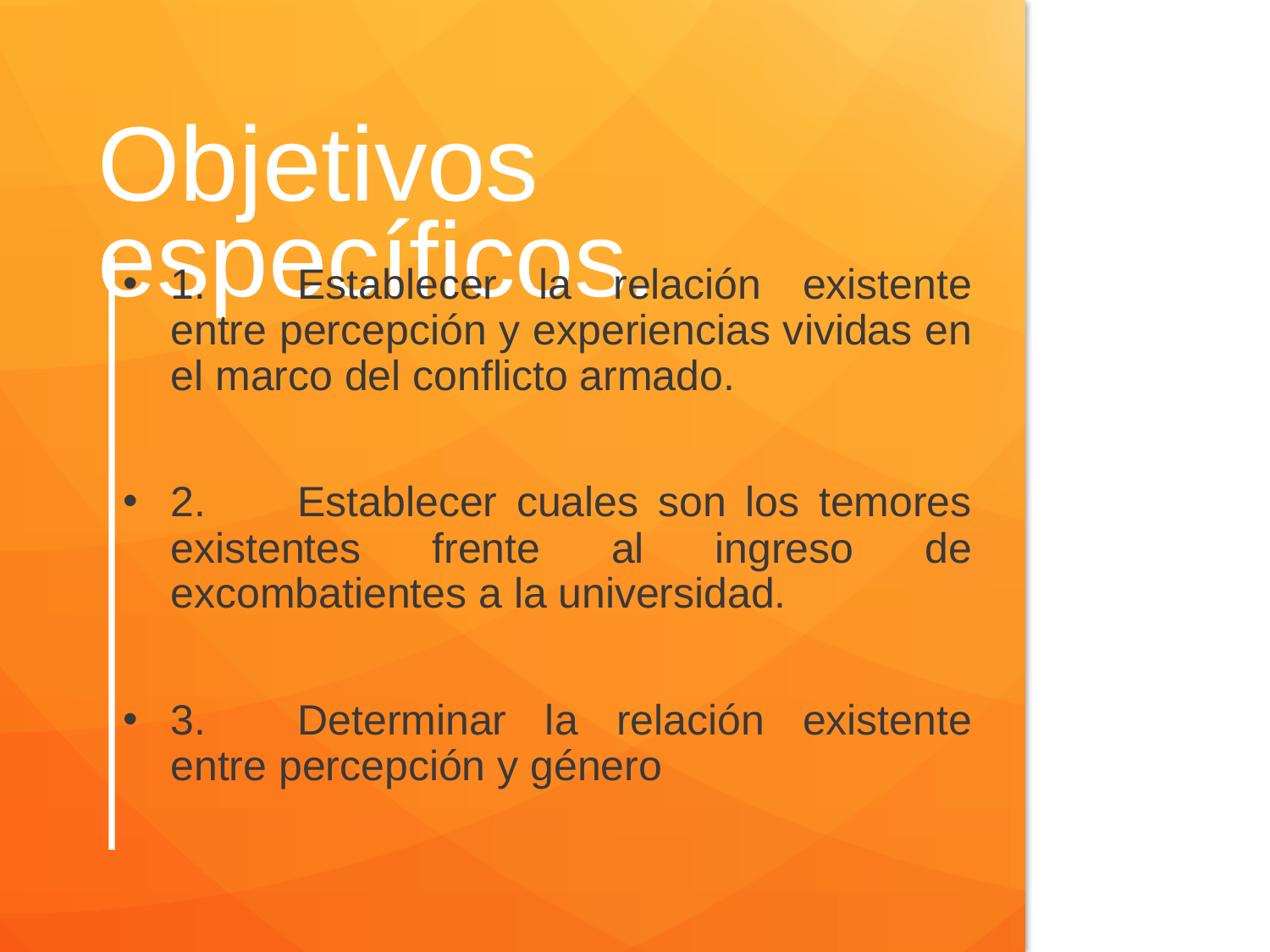

# Objetivos específicos.
1.	Establecer la relación existente entre percepción y experiencias vividas en el marco del conflicto armado.

2.	Establecer cuales son los temores existentes frente al ingreso de excombatientes a la universidad.

3.	Determinar la relación existente entre percepción y género